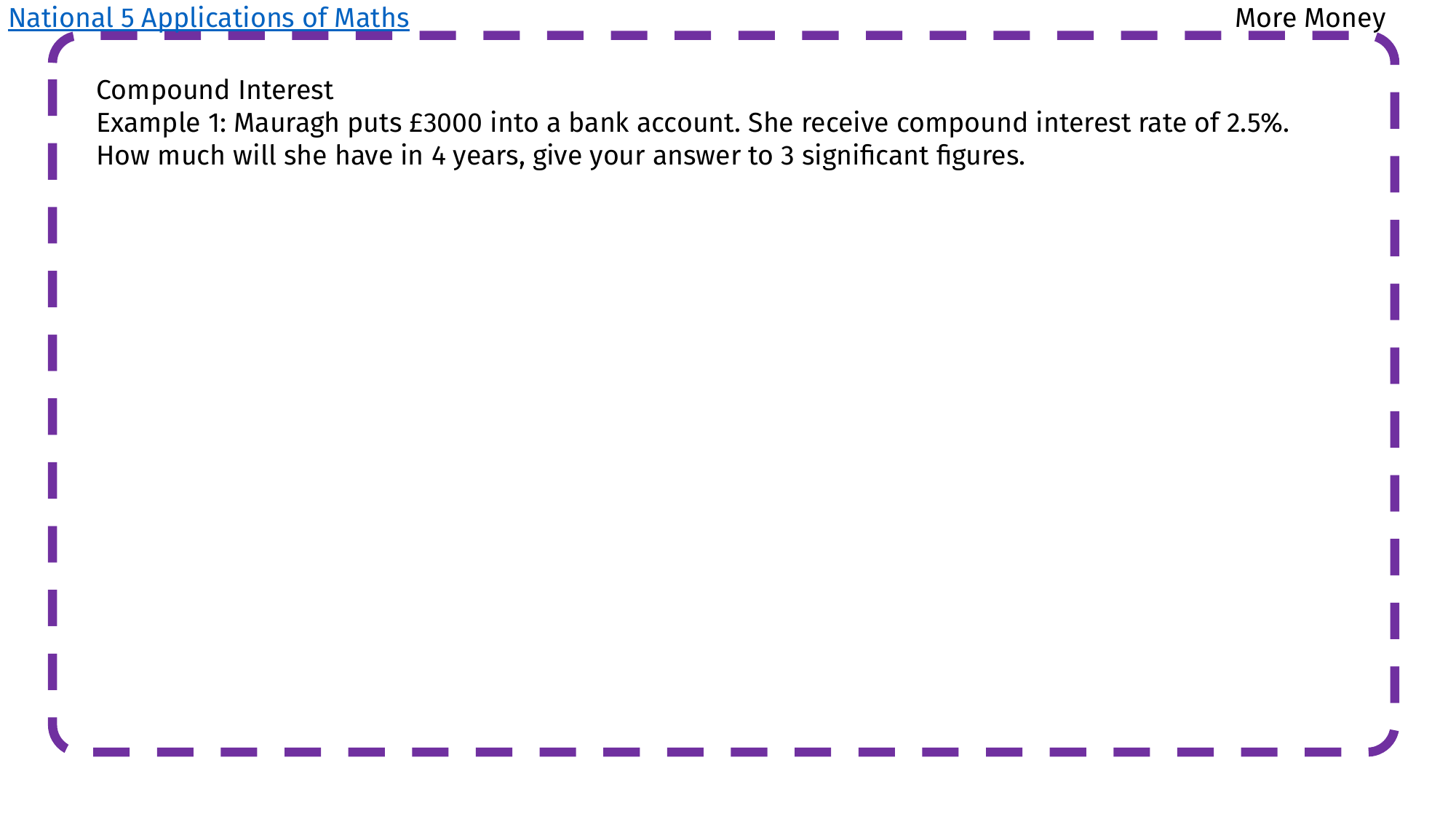

National 5 Applications of Maths
More Money

Compound Interest
Example 1: Mauragh puts £3000 into a bank account. She receive compound interest rate of 2.5%. How much will she have in 4 years, give your answer to 3 significant figures.